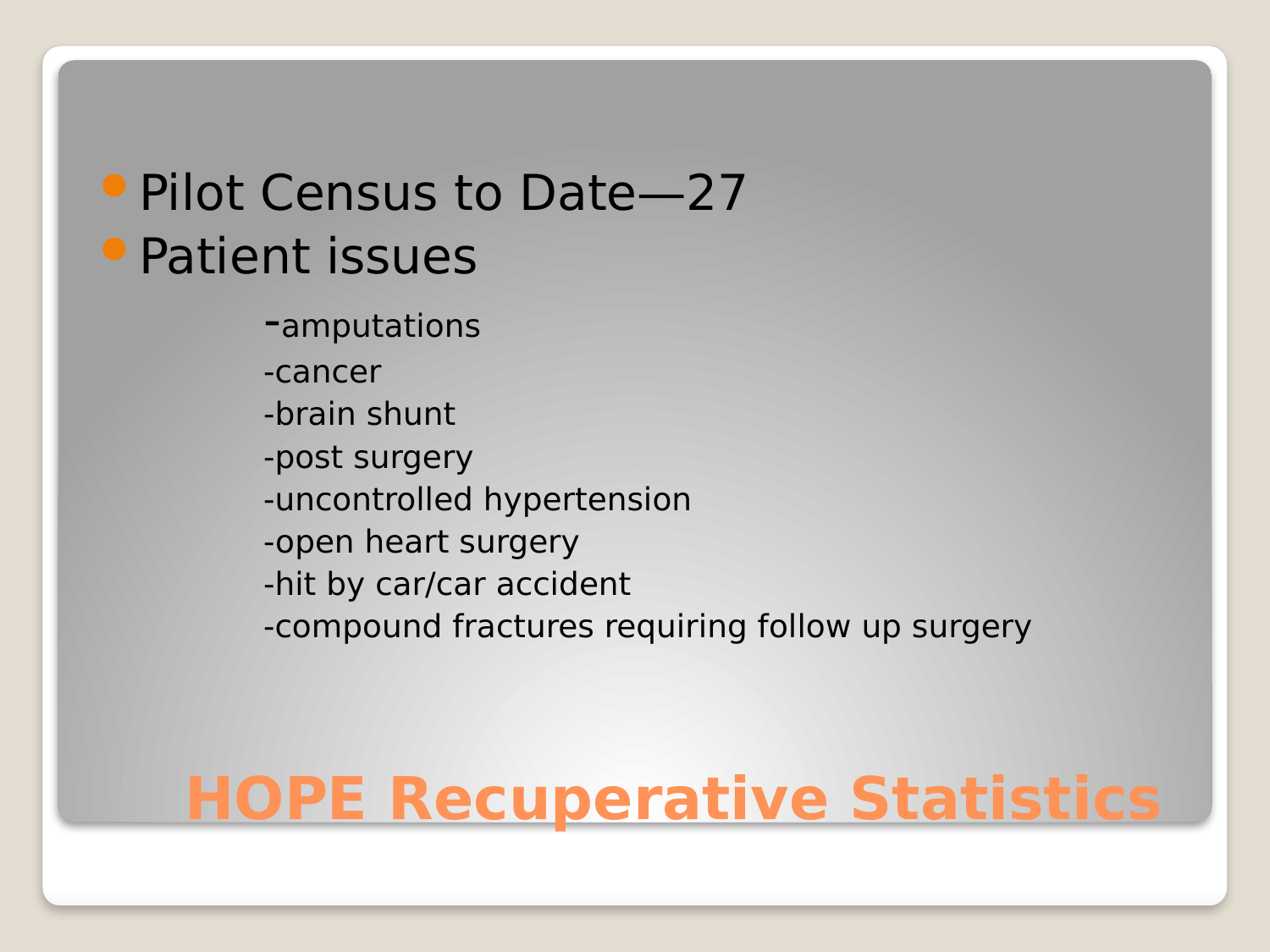

Pilot Census to Date—27
Patient issues
		-amputations
		-cancer
		-brain shunt
		-post surgery
		-uncontrolled hypertension
		-open heart surgery
		-hit by car/car accident
		-compound fractures requiring follow up surgery
# HOPE Recuperative Statistics